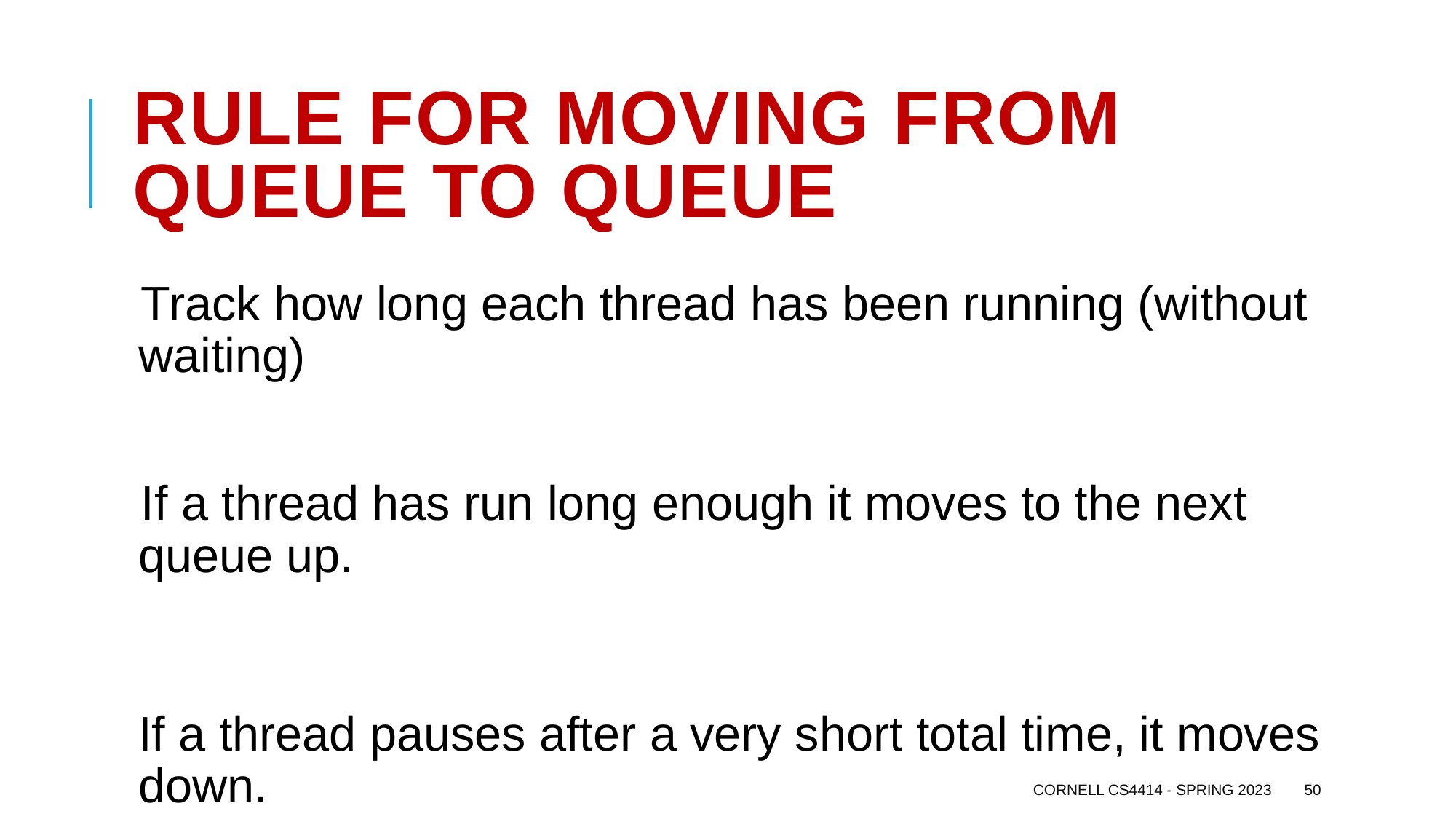

# Rule for moving from queue to queue
Track how long each thread has been running (without waiting)

If a thread has run long enough it moves to the next queue up.
If a thread pauses after a very short total time, it moves down.
Cornell CS4414 - Spring 2023
50